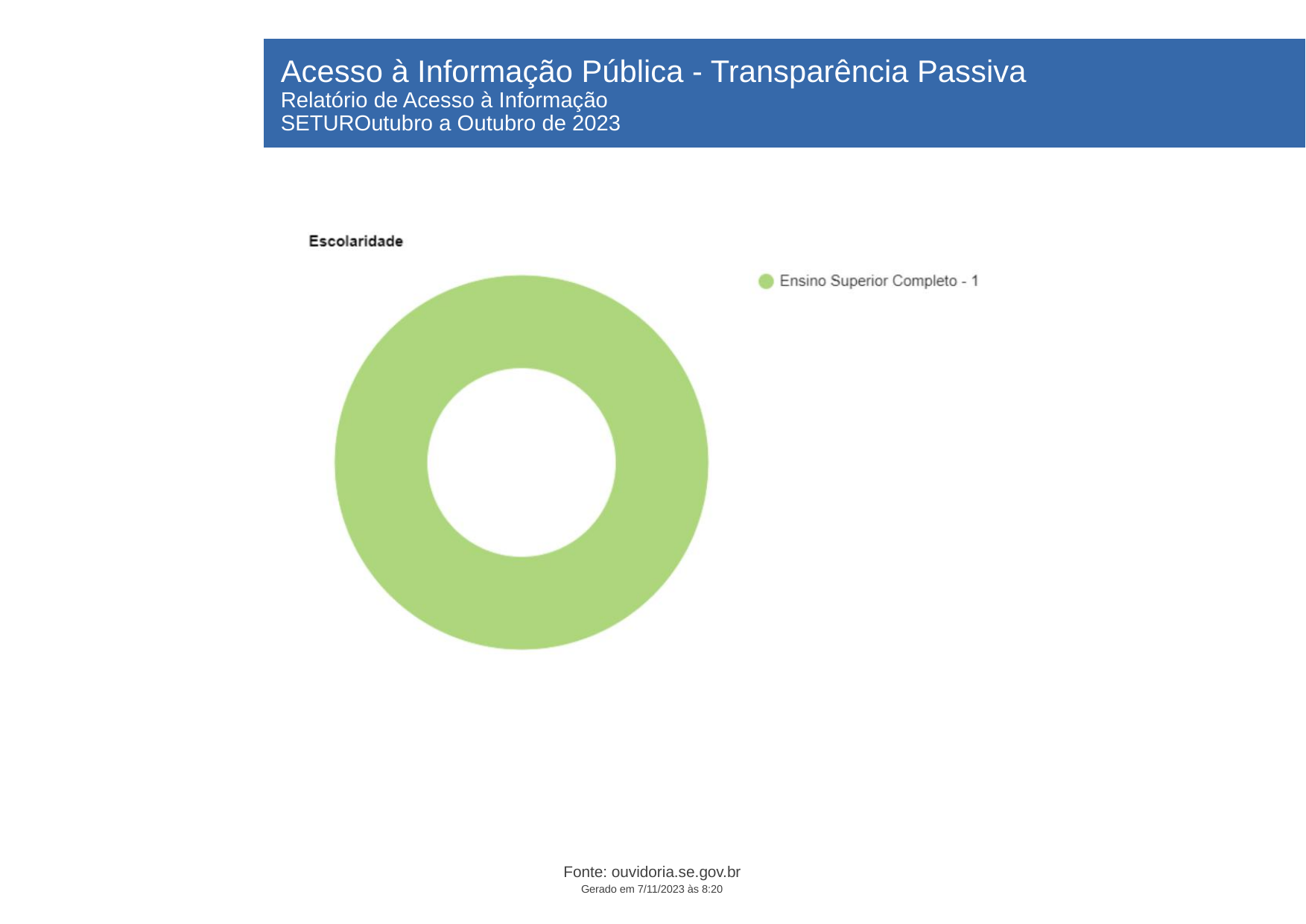

Acesso à Informação Pública - Transparência Passiva
Relatório de Acesso à Informação
SETUROutubro a Outubro de 2023

Fonte: ouvidoria.se.gov.br
Gerado em 7/11/2023 às 8:20